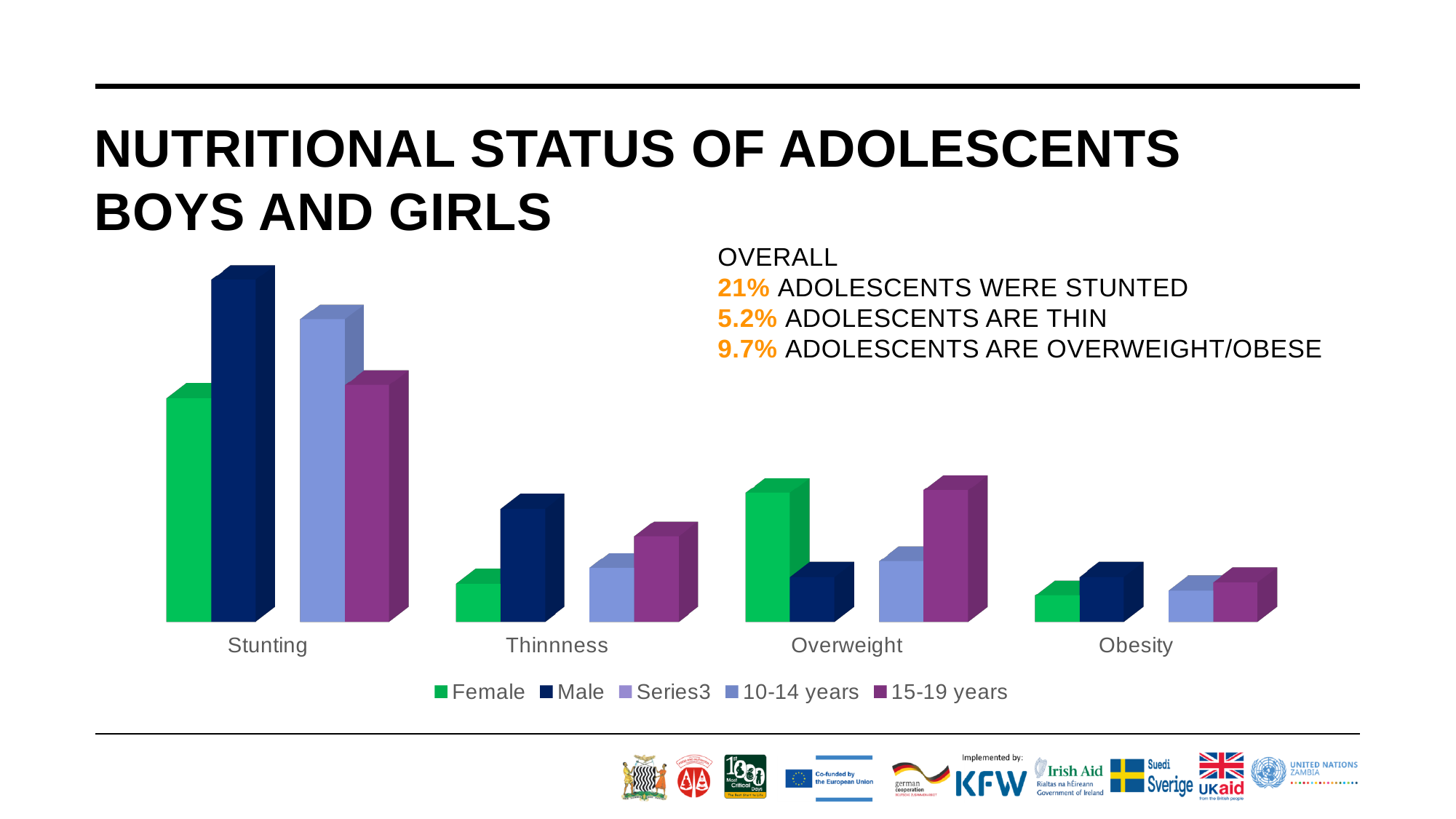

# Nutritional status of adolescents boys and girls

[unsupported chart]

Overall
21% adolescents were stunted
5.2% adolescents are thin
9.7% adolescents are overweight/obese